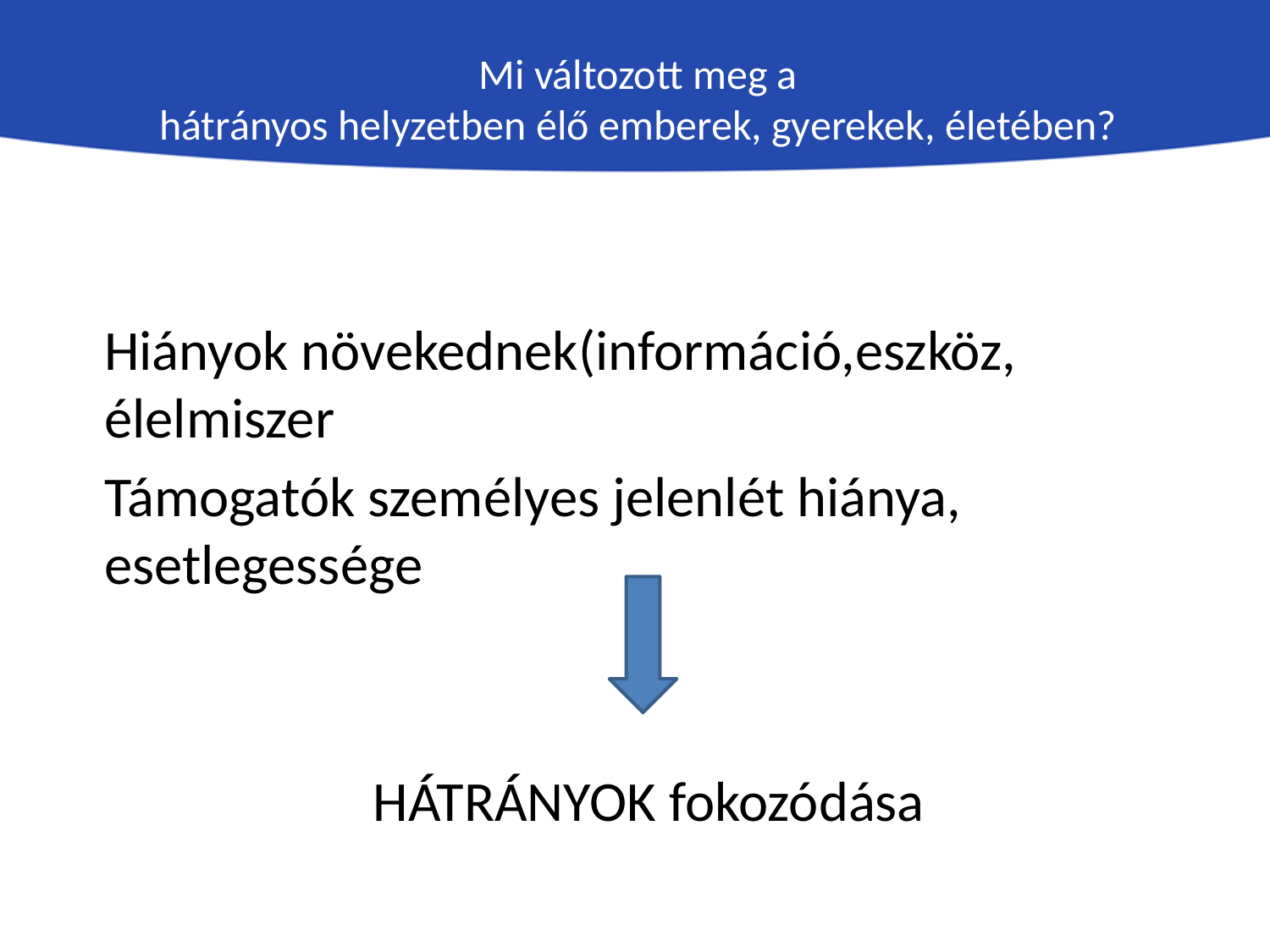

# Mi változott meg a hátrányos helyzetben élő emberek, gyerekek, életében?

Hiányok növekednek(információ,eszköz, élelmiszer
Támogatók személyes jelenlét hiánya, esetlegessége

HÁTRÁNYOK fokozódása